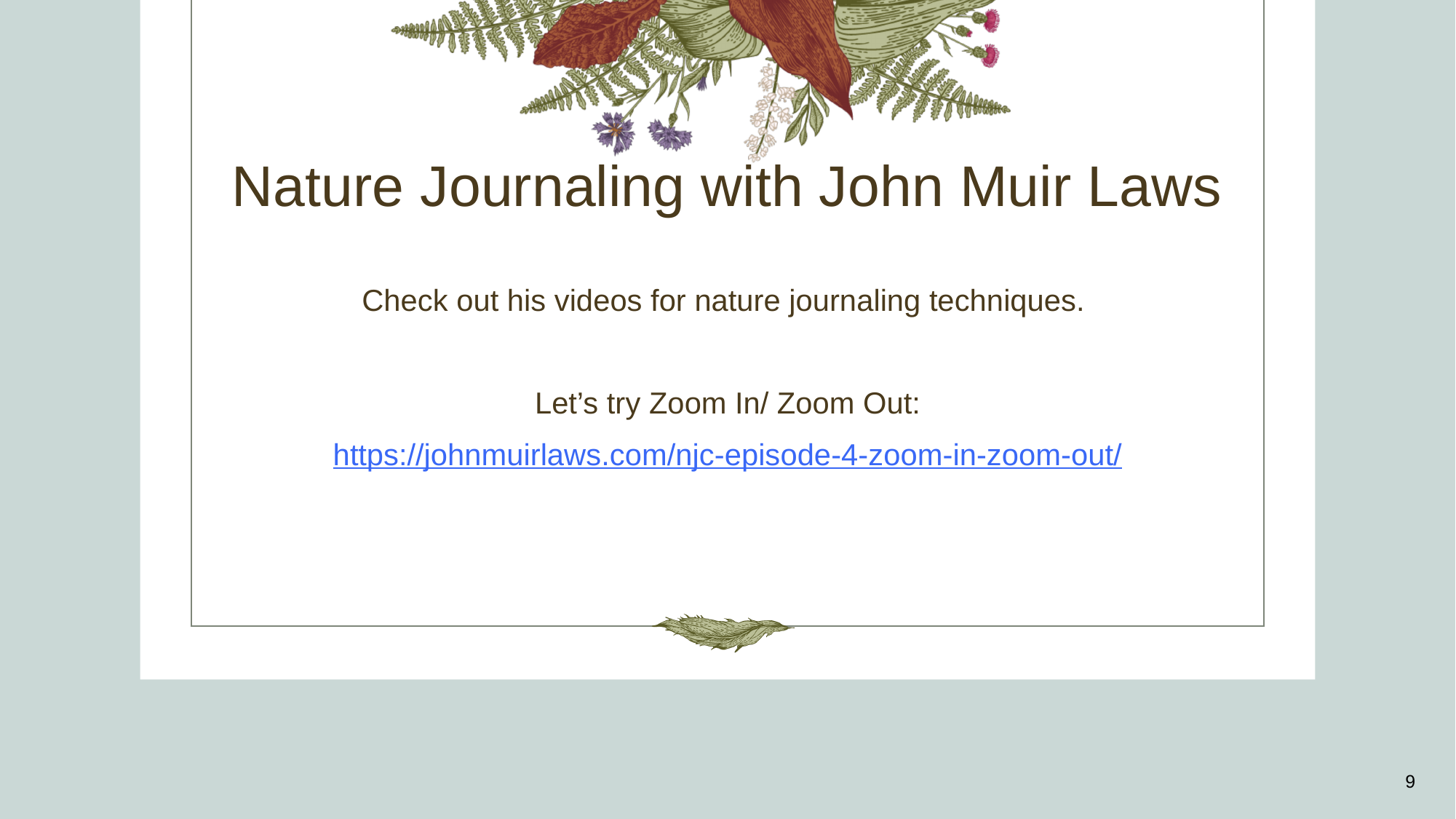

# Nature Journaling with John Muir Laws
Check out his videos for nature journaling techniques.

Let’s try Zoom In/ Zoom Out:
https://johnmuirlaws.com/njc-episode-4-zoom-in-zoom-out/

9